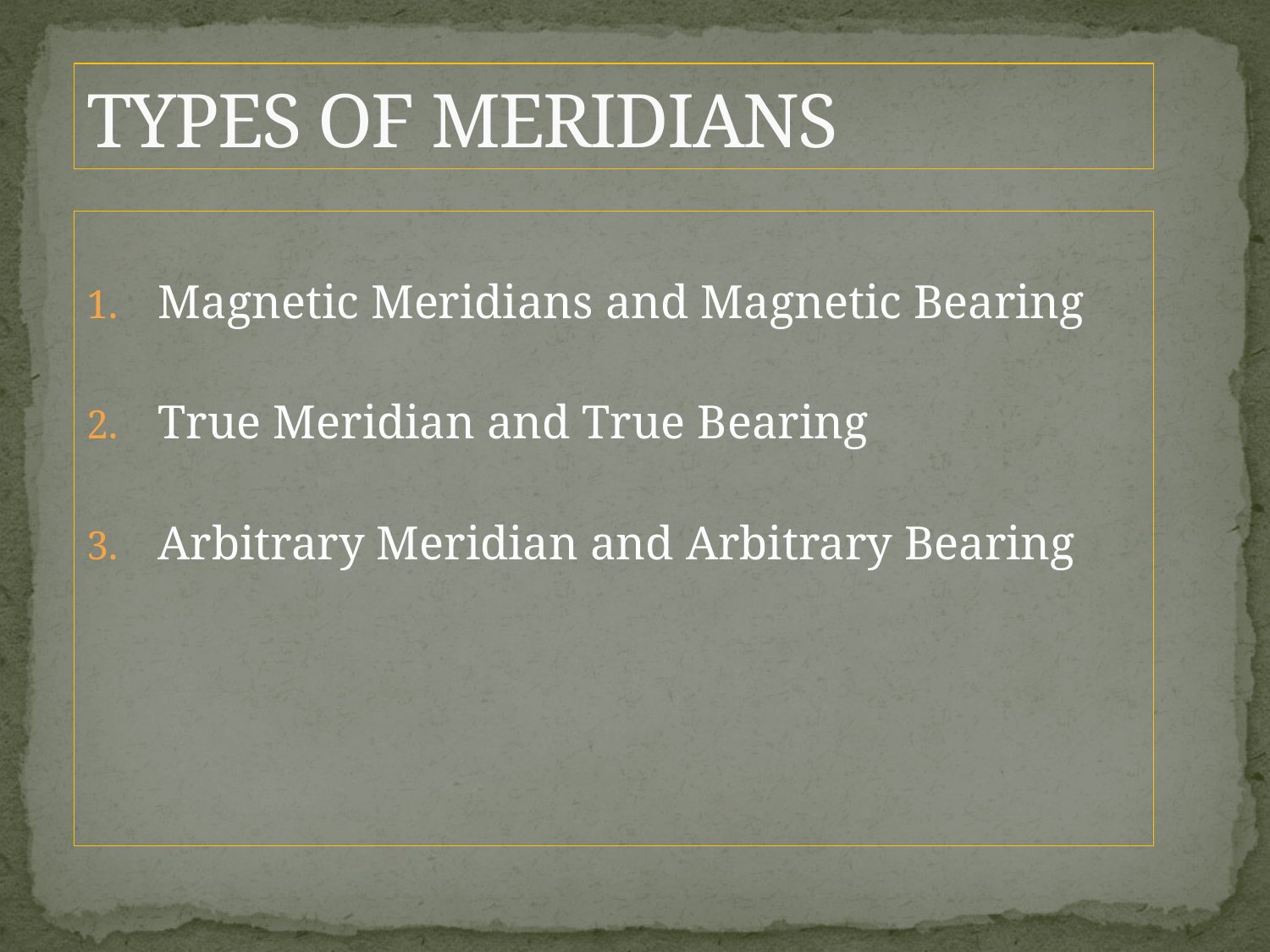

# TYPES OF MERIDIANS
Magnetic Meridians and Magnetic Bearing
True Meridian and True Bearing
Arbitrary Meridian and Arbitrary Bearing